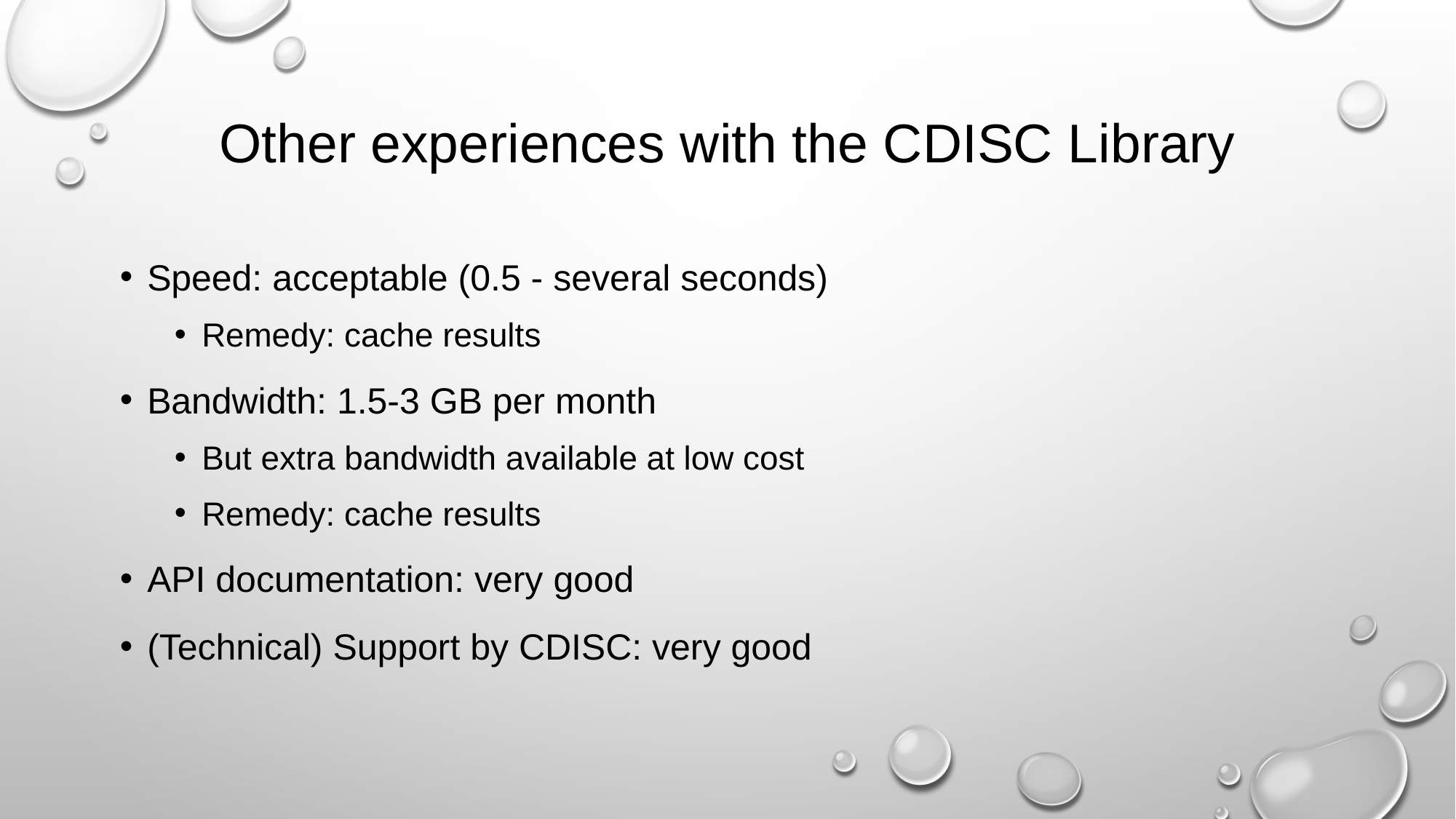

# Other experiences with the CDISC Library
Speed: acceptable (0.5 - several seconds)
Remedy: cache results
Bandwidth: 1.5-3 GB per month
But extra bandwidth available at low cost
Remedy: cache results
API documentation: very good
(Technical) Support by CDISC: very good